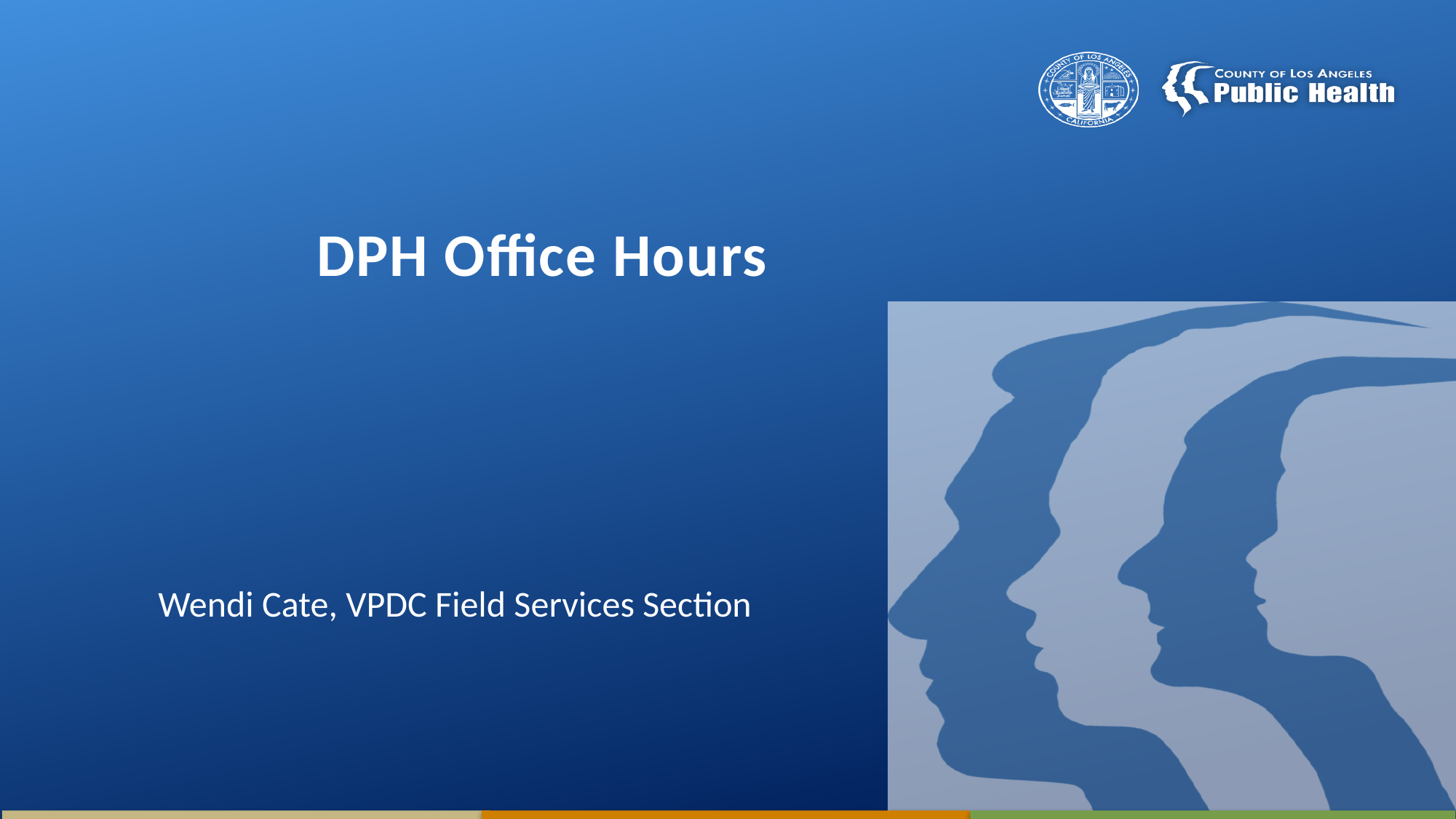

# DPH Office Hours
Wendi Cate, VPDC Field Services Section